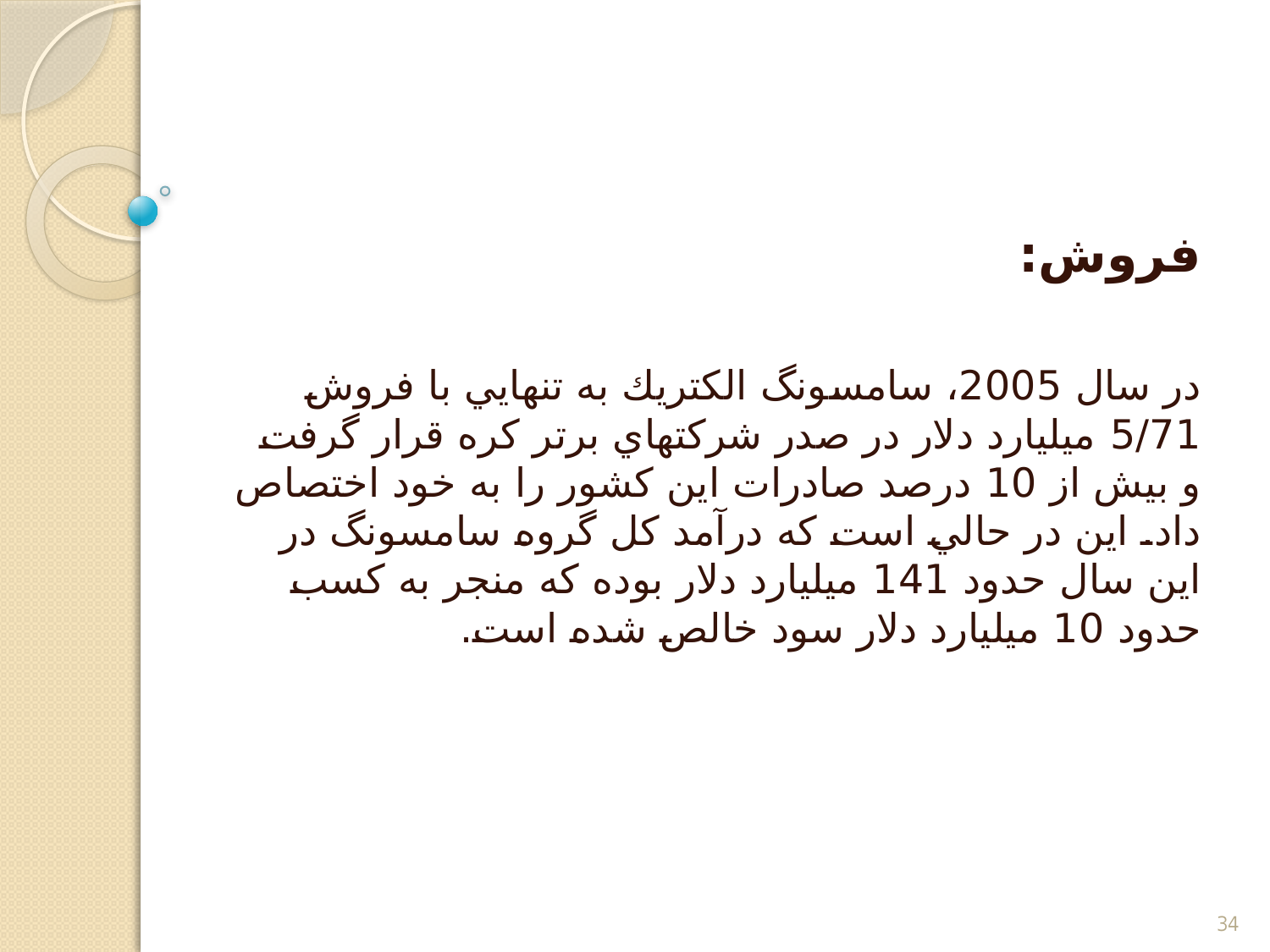

فروش:

در سال 2005، سامسونگ الكتريك به تنهايي با فروش 5/71 ميليارد دلار در صدر شركتهاي برتر كره قرار گرفت و بيش از 10 درصد صادرات اين كشور را به خود اختصاص داد. اين در حالي است كه درآمد كل گروه سامسونگ در اين سال حدود 141 ميليارد دلار بوده كه منجر به كسب حدود 10 ميليارد دلار سود خالص شده است.

34